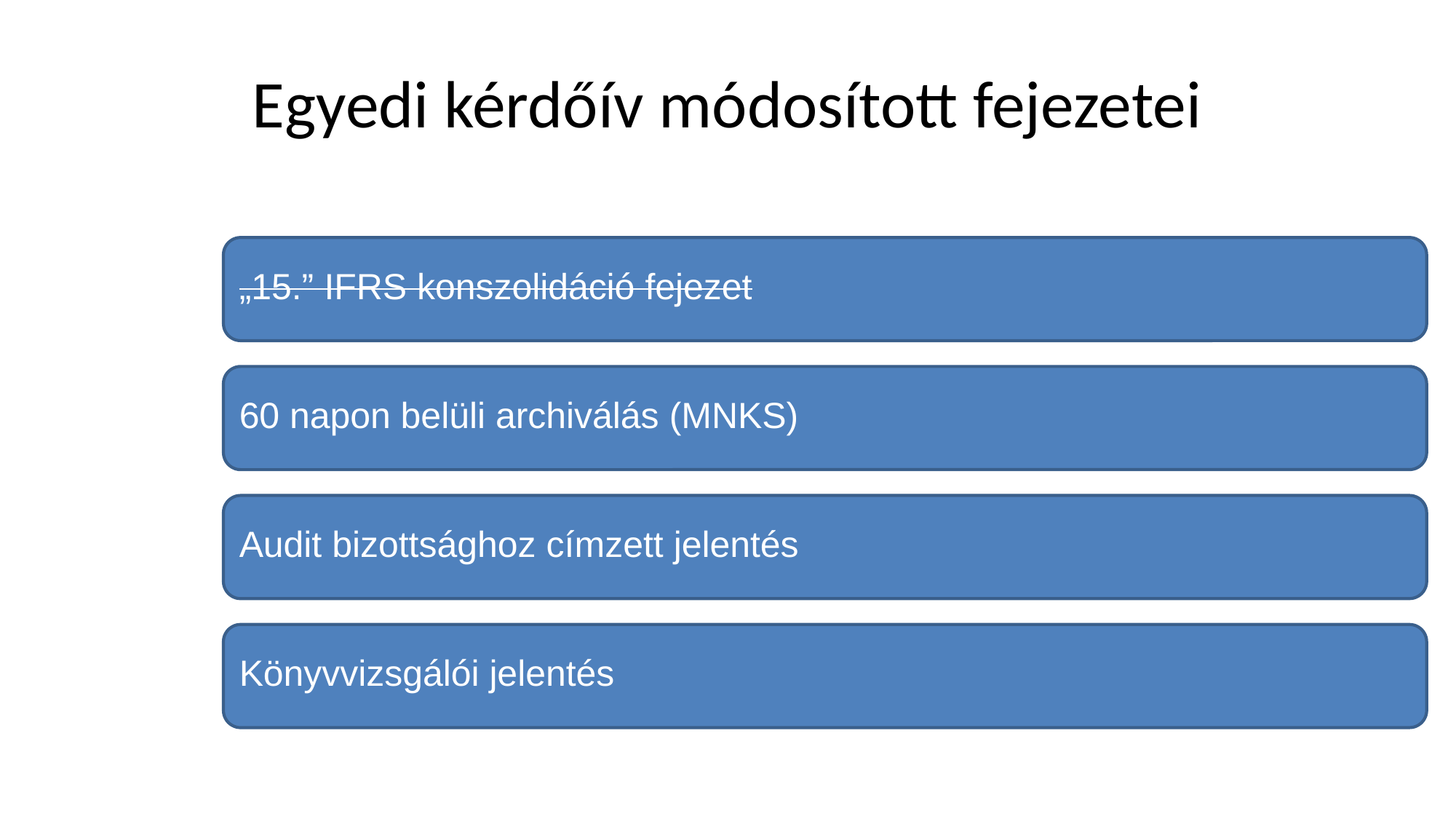

# Egyedi kérdőív módosított fejezetei

„15.” IFRS konszolidáció fejezet
60 napon belüli archiválás (MNKS)
Audit bizottsághoz címzett jelentés
Könyvvizsgálói jelentés